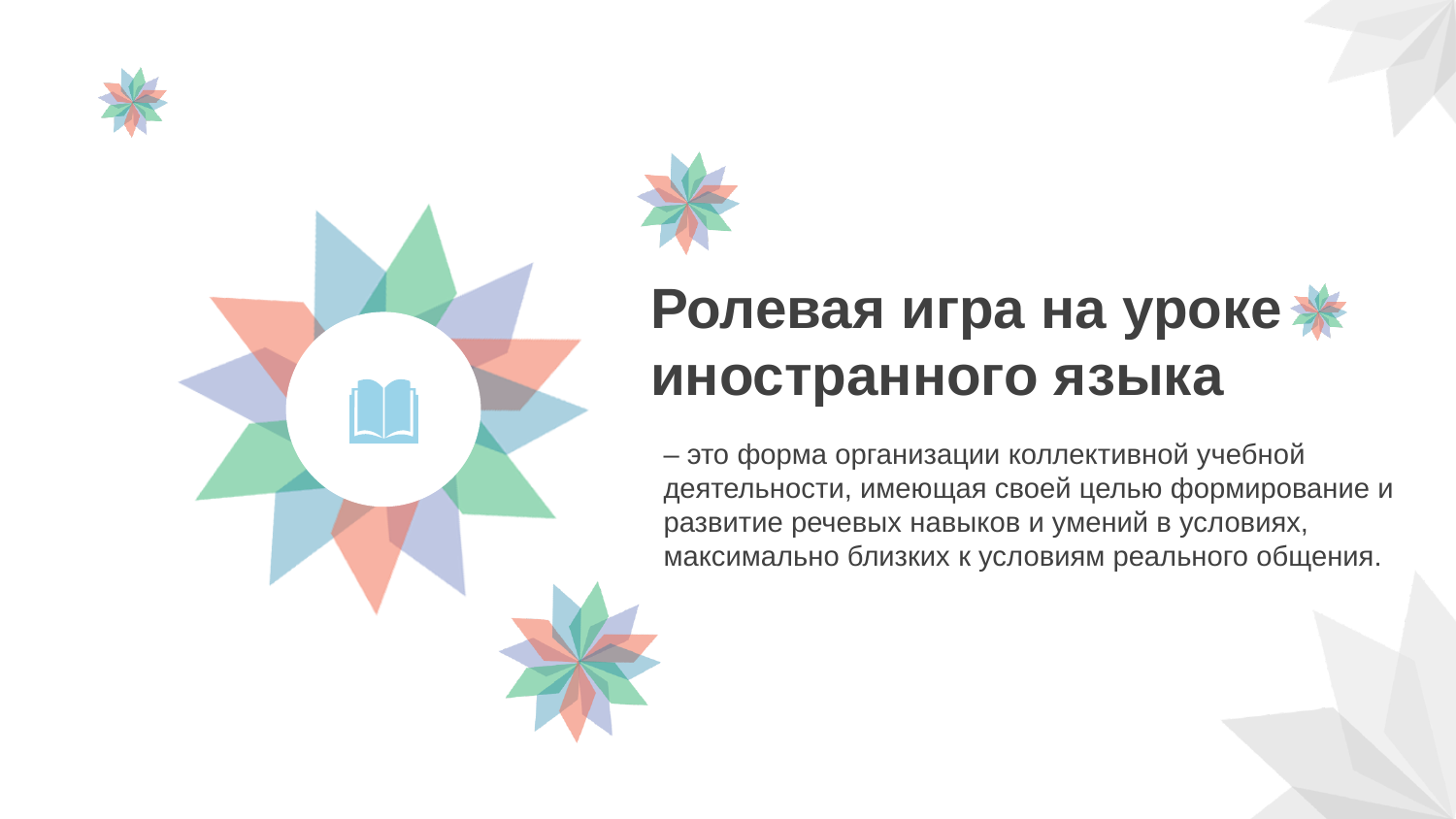

Ролевая игра на уроке иностранного языка

– это форма организации коллективной учебной деятельности, имеющая своей целью формирование и развитие речевых навыков и умений в условиях, максимально близких к условиям реального общения.